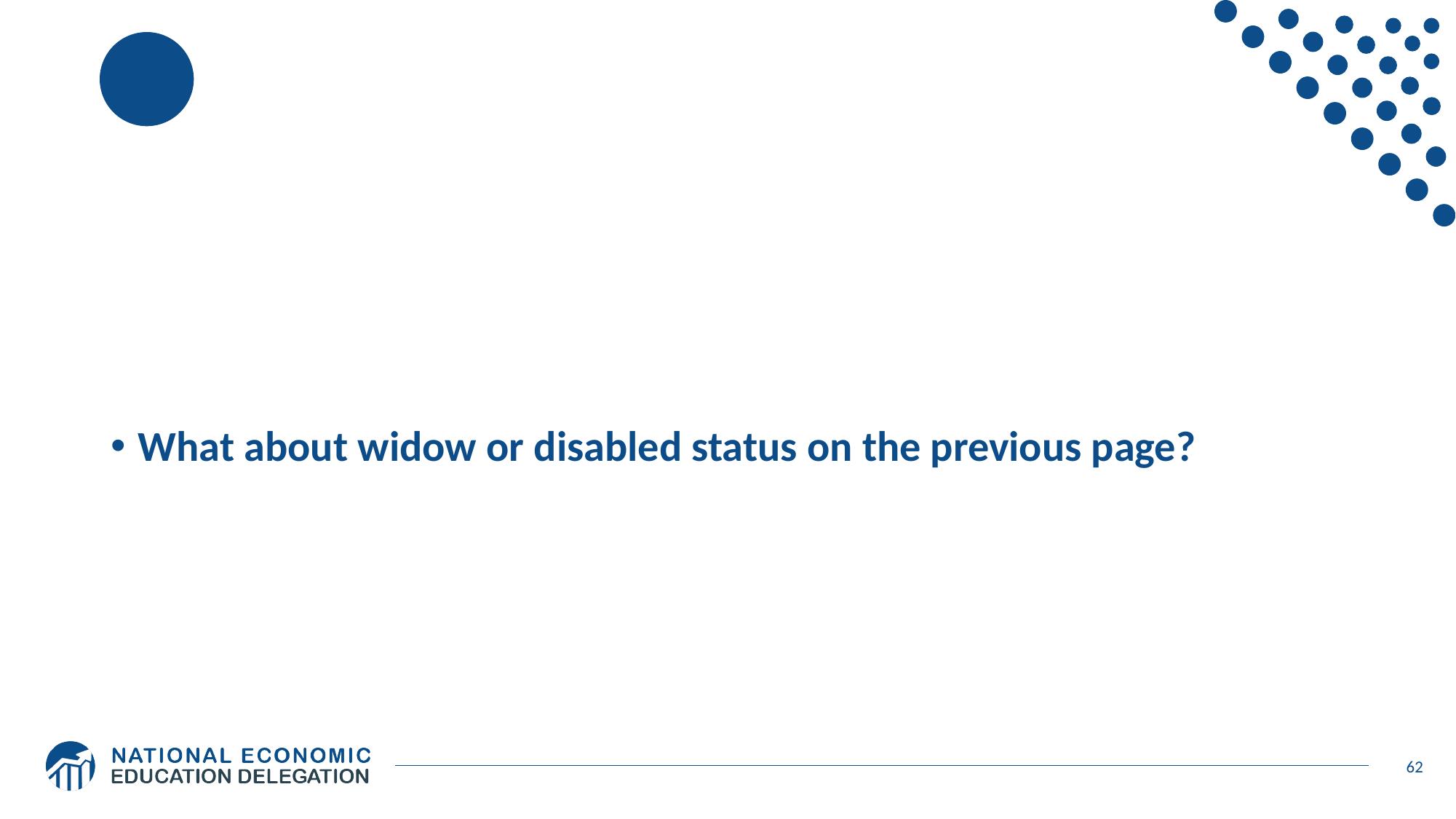

#
What about widow or disabled status on the previous page?
62